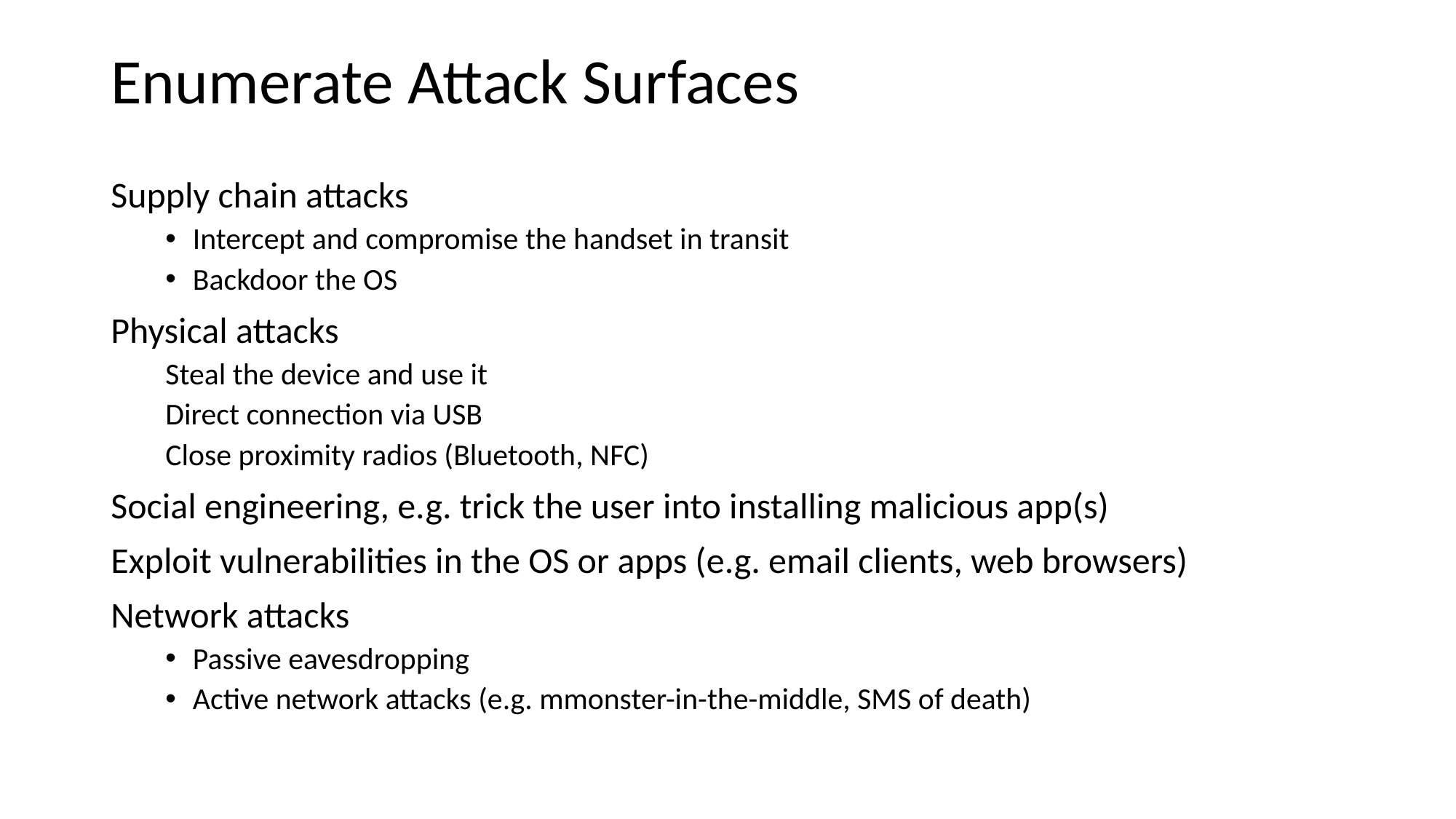

# Enumerate Attack Surfaces
Supply chain attacks
Intercept and compromise the handset in transit
Backdoor the OS
Physical attacks
Steal the device and use it
Direct connection via USB
Close proximity radios (Bluetooth, NFC)
Social engineering, e.g. trick the user into installing malicious app(s)
Exploit vulnerabilities in the OS or apps (e.g. email clients, web browsers)
Network attacks
Passive eavesdropping
Active network attacks (e.g. mmonster-in-the-middle, SMS of death)